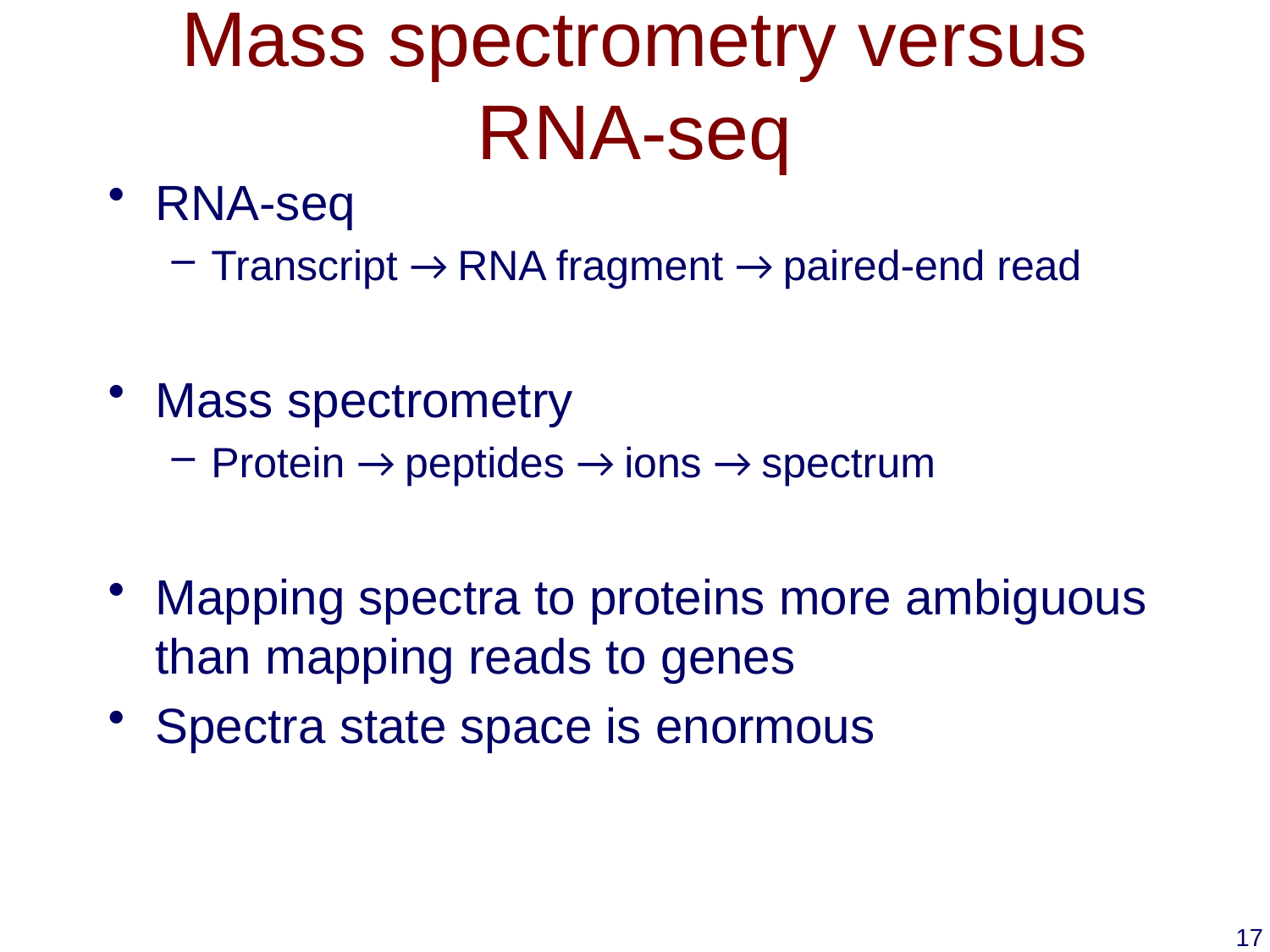

# Mass spectrometry versus RNA-seq
RNA-seq
Transcript → RNA fragment → paired-end read

Mass spectrometry
Protein → peptides → ions → spectrum

Mapping spectra to proteins more ambiguous than mapping reads to genes
Spectra state space is enormous
17